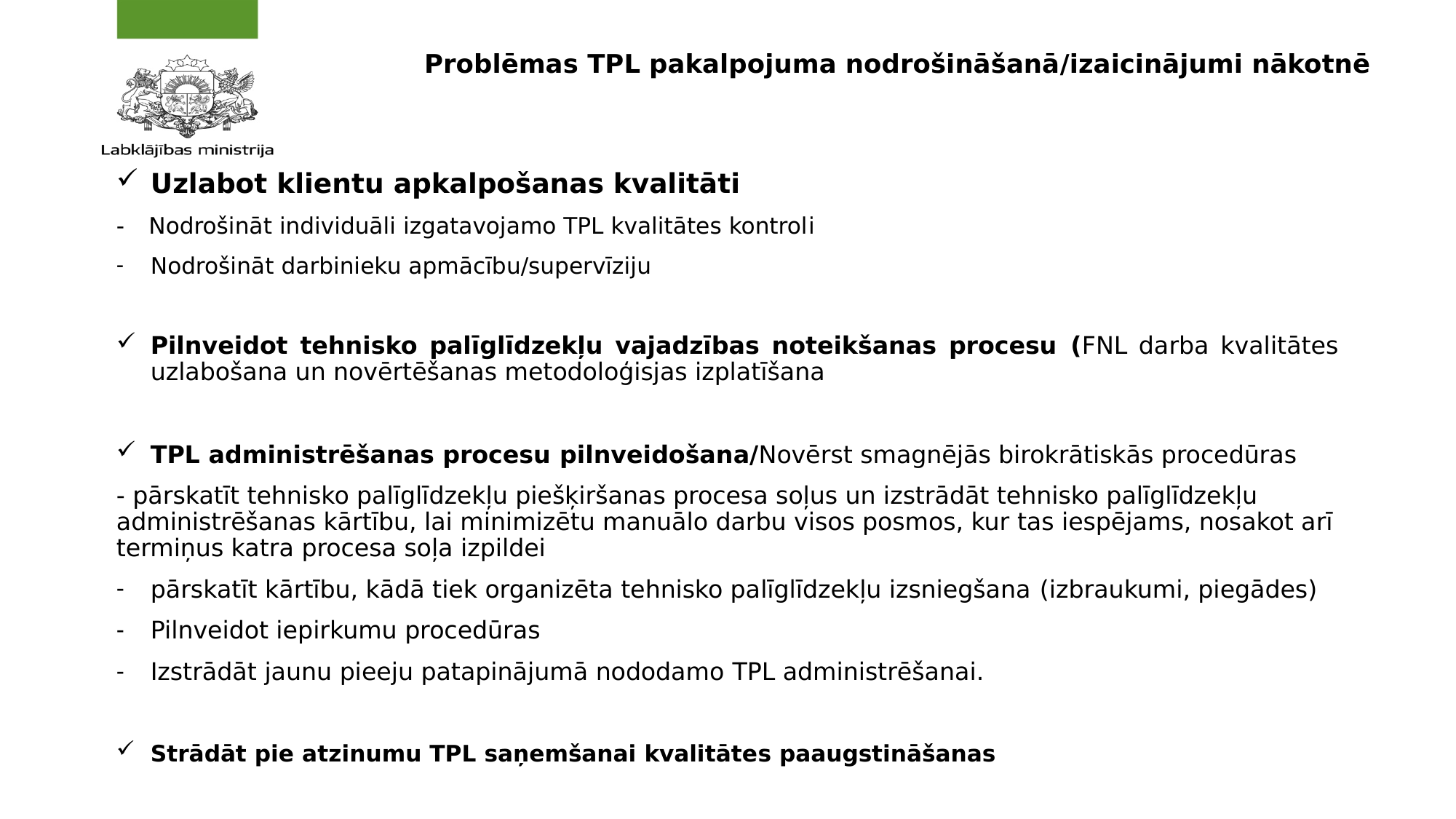

# Problēmas TPL pakalpojuma nodrošināšanā/izaicinājumi nākotnē

Uzlabot klientu apkalpošanas kvalitāti
-   Nodrošināt individuāli izgatavojamo TPL kvalitātes kontroli
Nodrošināt darbinieku apmācību/supervīziju

Pilnveidot tehnisko palīglīdzekļu vajadzības noteikšanas procesu (FNL darba kvalitātes uzlabošana un novērtēšanas metodoloģisjas izplatīšana

TPL administrēšanas procesu pilnveidošana/Novērst smagnējās birokrātiskās procedūras
- pārskatīt tehnisko palīglīdzekļu piešķiršanas procesa soļus un izstrādāt tehnisko palīglīdzekļu  administrēšanas kārtību, lai minimizētu manuālo darbu visos posmos, kur tas iespējams, nosakot arī termiņus katra procesa soļa izpildei
pārskatīt kārtību, kādā tiek organizēta tehnisko palīglīdzekļu izsniegšana (izbraukumi, piegādes)
Pilnveidot iepirkumu procedūras
Izstrādāt jaunu pieeju patapinājumā nododamo TPL administrēšanai.

Strādāt pie atzinumu TPL saņemšanai kvalitātes paaugstināšanas